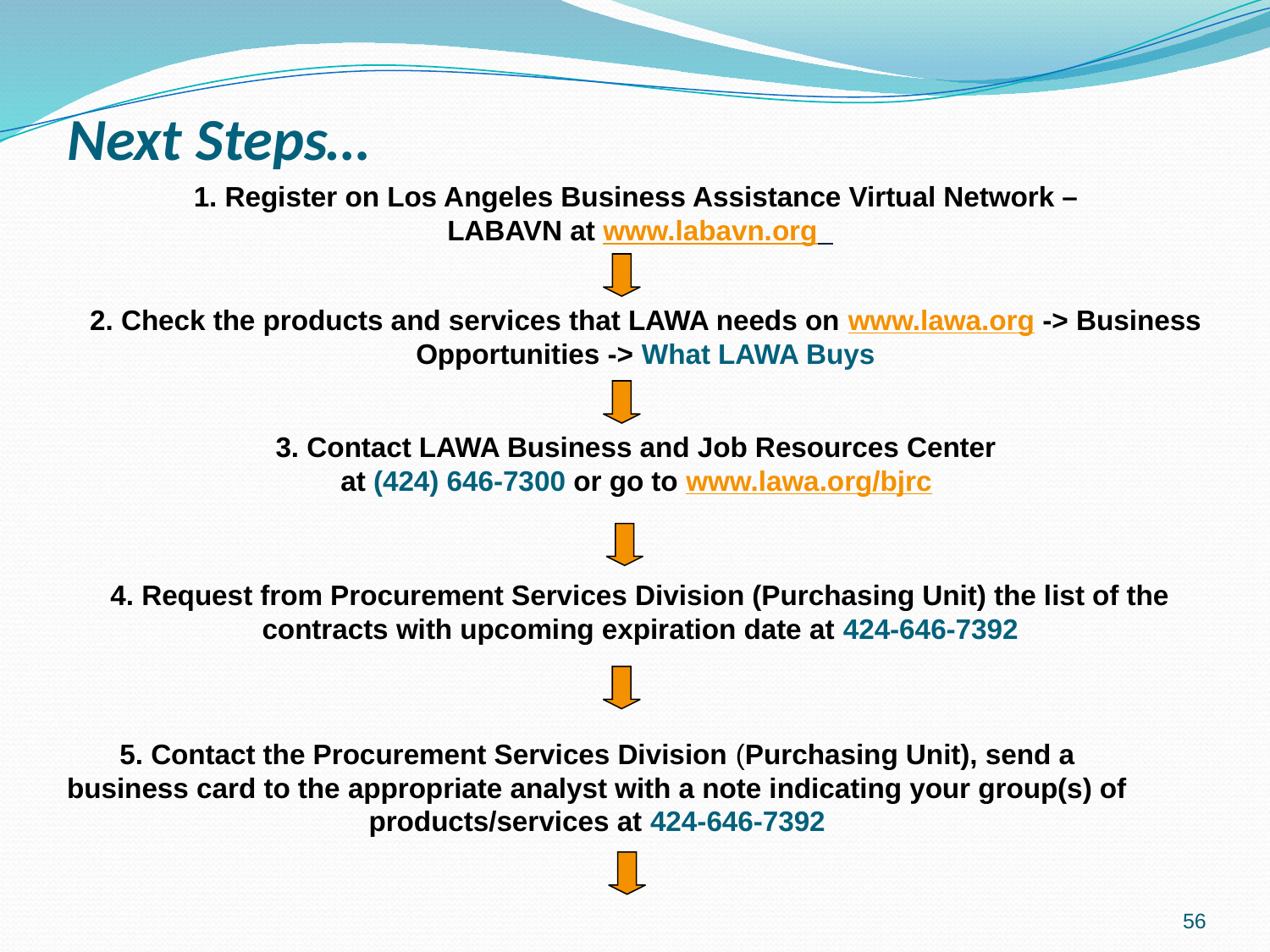

# Next Steps…
1. Register on Los Angeles Business Assistance Virtual Network –
LABAVN at www.labavn.org

2. Check the products and services that LAWA needs on www.lawa.org -> Business Opportunities -> What LAWA Buys

3. Contact LAWA Business and Job Resources Center
at (424) 646-7300 or go to www.lawa.org/bjrc

4. Request from Procurement Services Division (Purchasing Unit) the list of the contracts with upcoming expiration date at 424-646-7392

5. Contact the Procurement Services Division (Purchasing Unit), send a business card to the appropriate analyst with a note indicating your group(s) of products/services at 424-646-7392

56